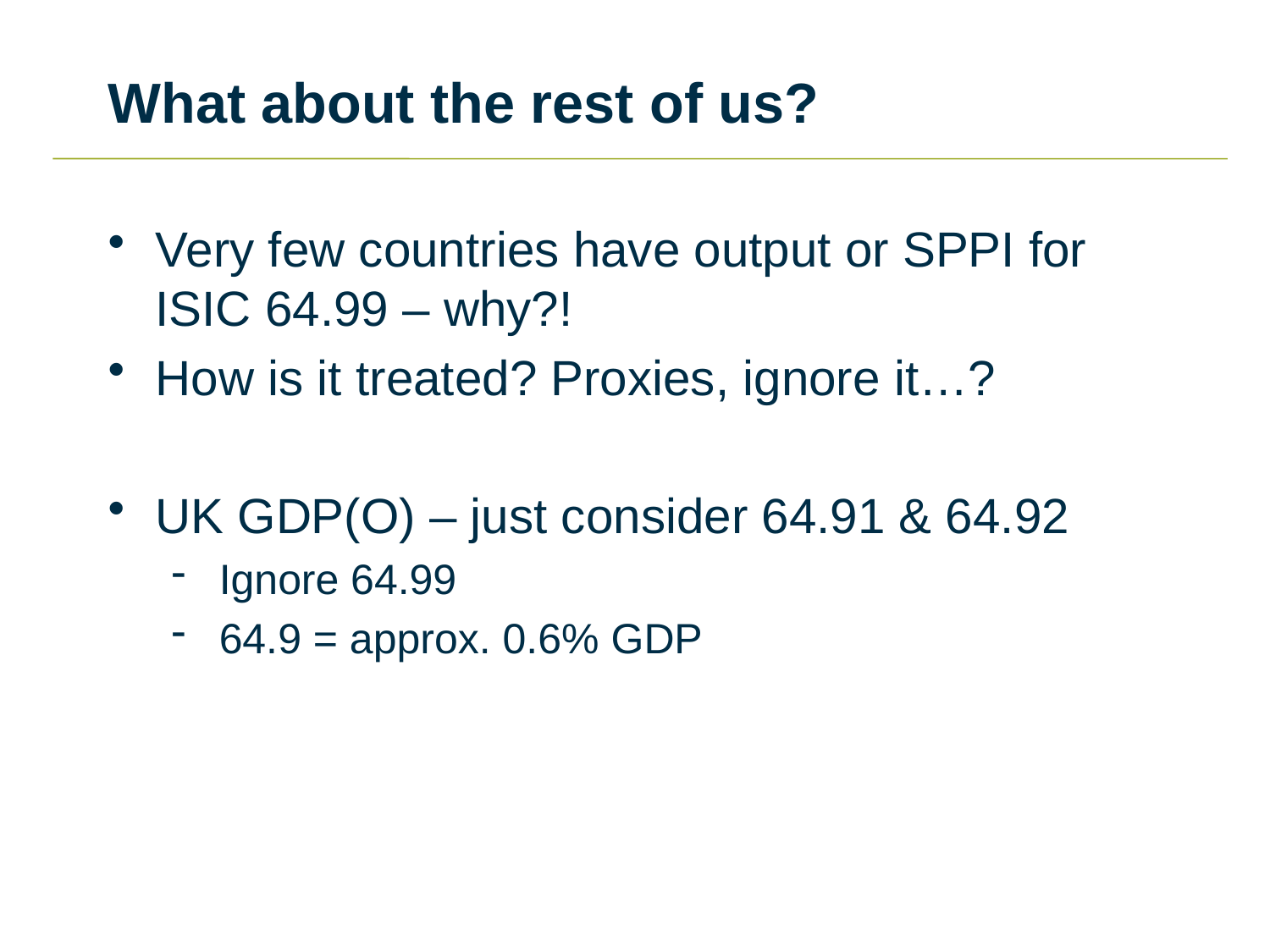

# What about the rest of us?
Very few countries have output or SPPI for ISIC 64.99 – why?!
How is it treated? Proxies, ignore it…?

UK GDP(O) – just consider 64.91 & 64.92
Ignore 64.99
64.9 = approx. 0.6% GDP